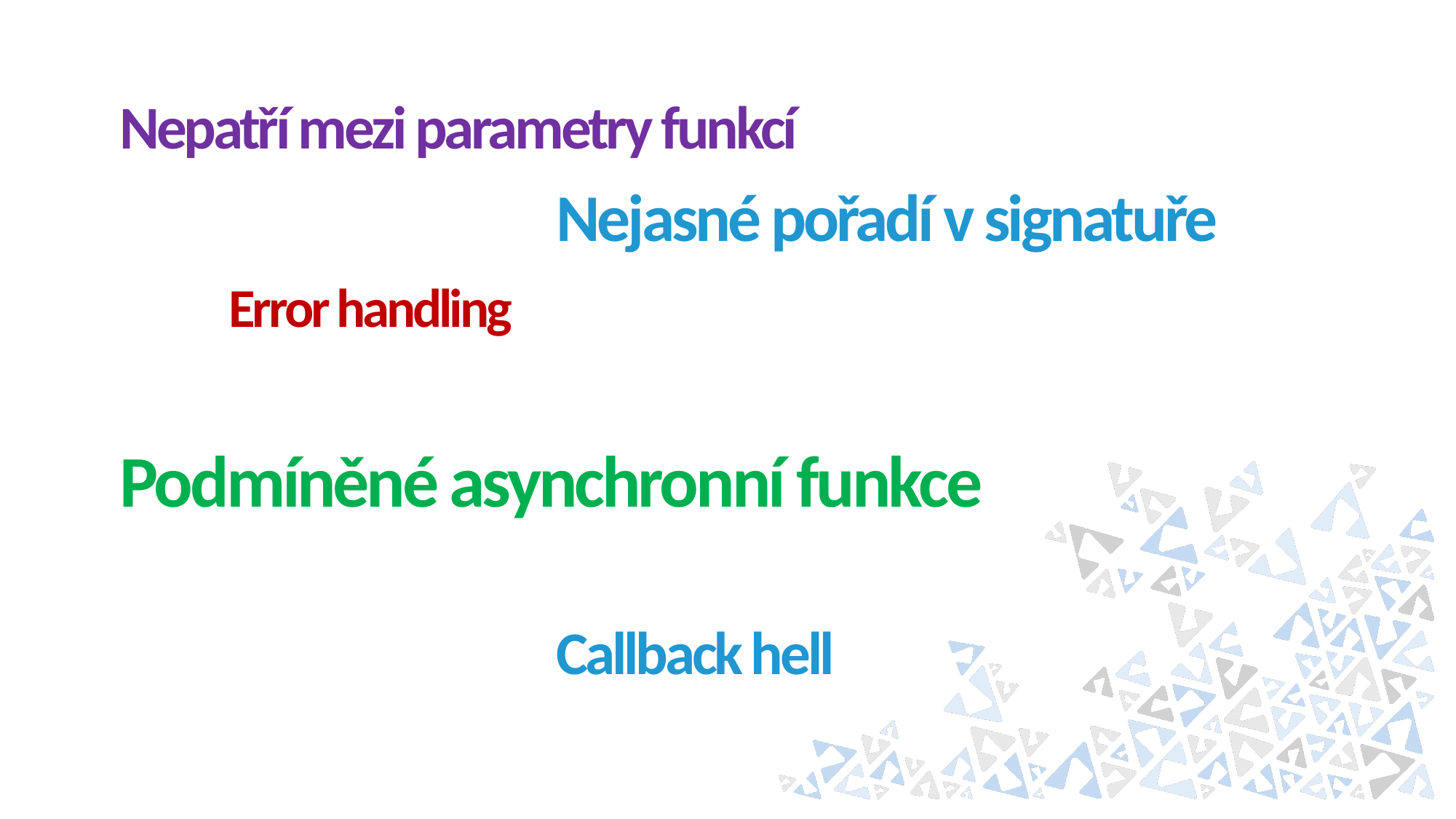

Nepatří mezi parametry funkcí
				Nejasné pořadí v signatuře
	Error handling
Podmíněné asynchronní funkce
				Callback hell